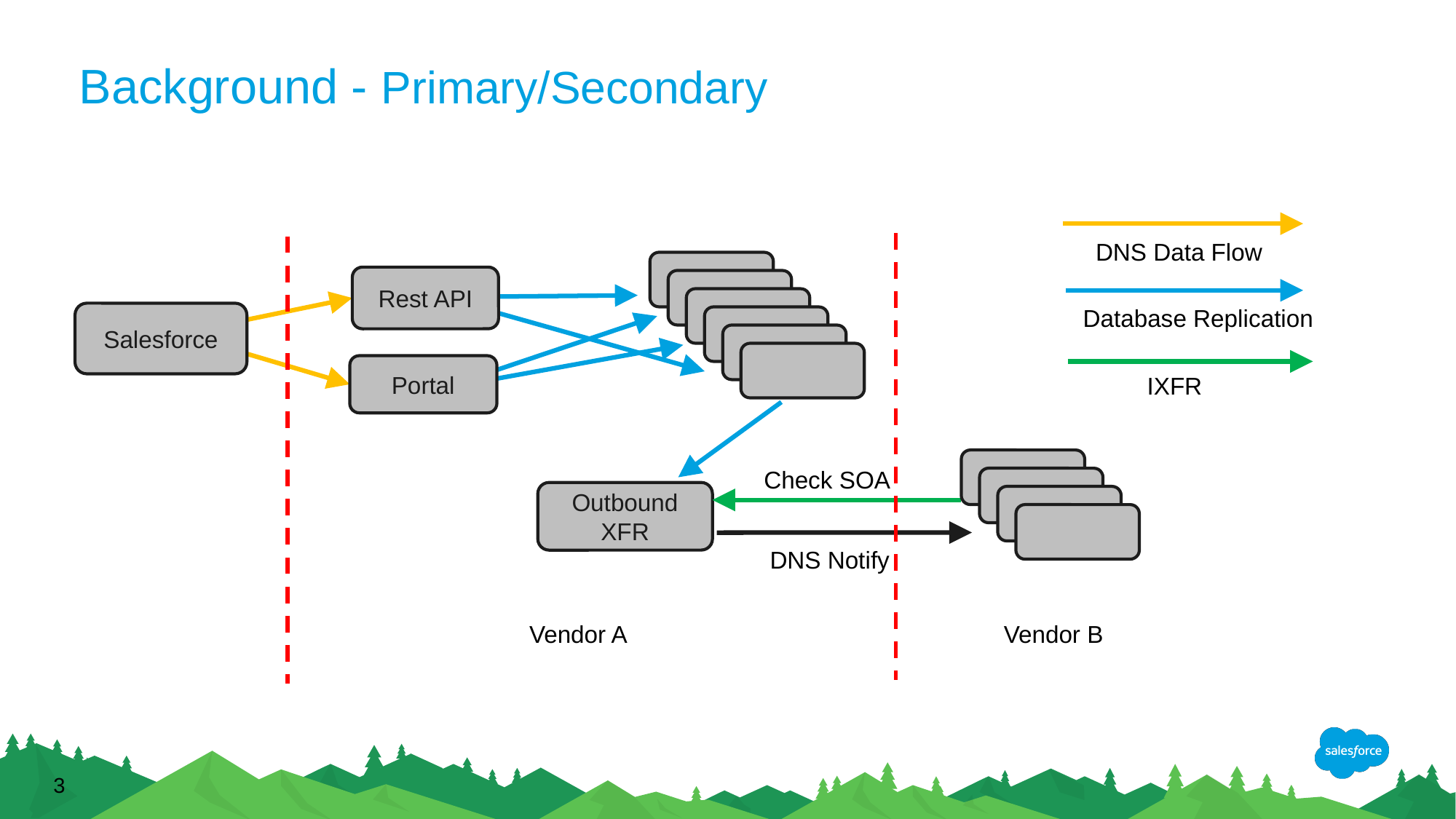

# Background - Primary/Secondary
DNS Data Flow

Rest API

Database Replication
Salesforce

Portal
IXFR

Check SOA

Outbound
XFR

DNS Notify
Vendor A
Vendor B
3